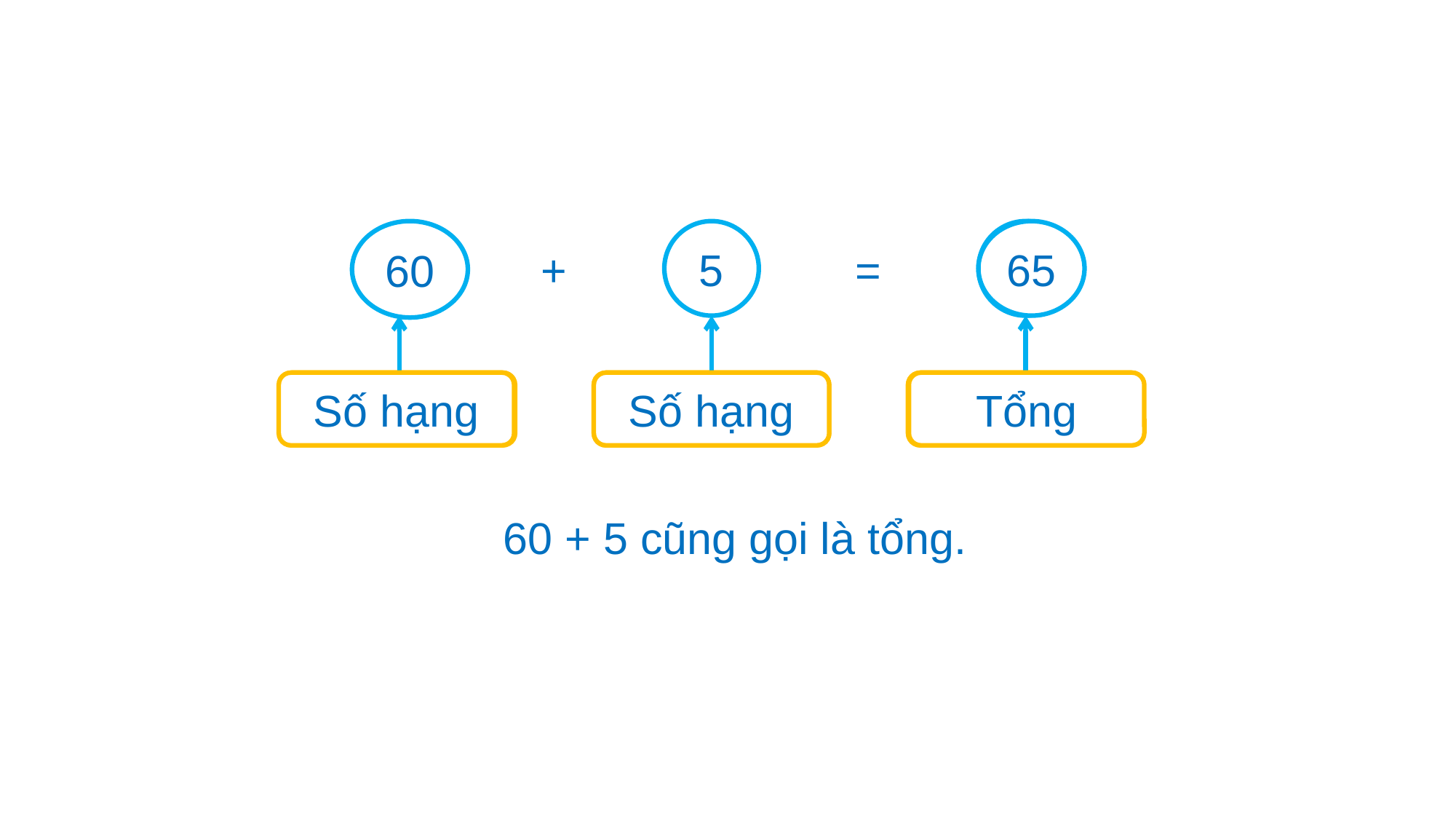

60
+
5
=
?
65
Số hạng
?
?
Số hạng
?
Tổng
….. cũng gọi là tổng
60 + 5 cũng gọi là tổng.